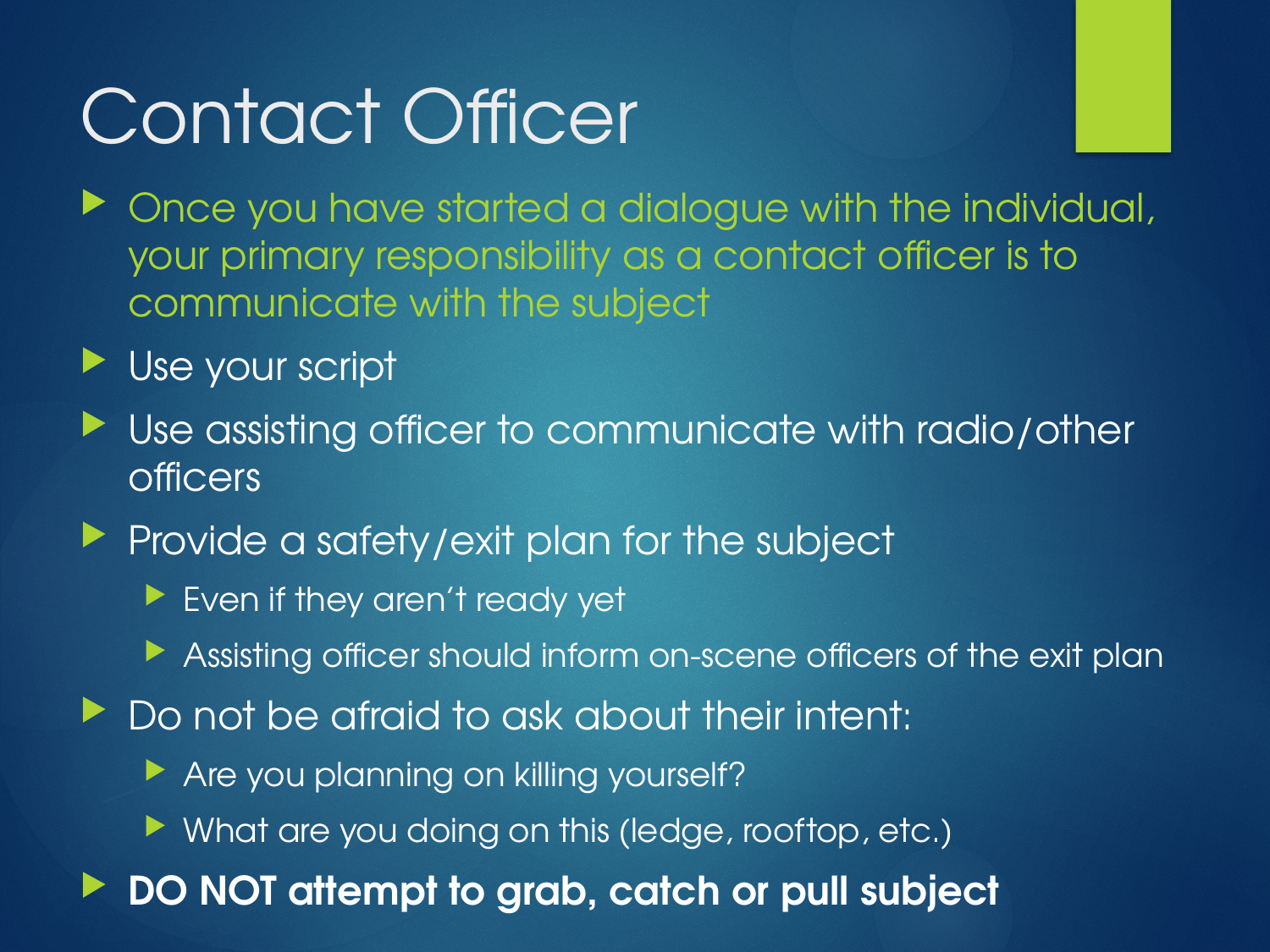

# Contact Officer
Once you have started a dialogue with the individual, your primary responsibility as a contact officer is to communicate with the subject
Use your script
Use assisting officer to communicate with radio/other officers
Provide a safety/exit plan for the subject
Even if they aren’t ready yet
Assisting officer should inform on-scene officers of the exit plan
Do not be afraid to ask about their intent:
Are you planning on killing yourself?
What are you doing on this (ledge, rooftop, etc.)
DO NOT attempt to grab, catch or pull subject